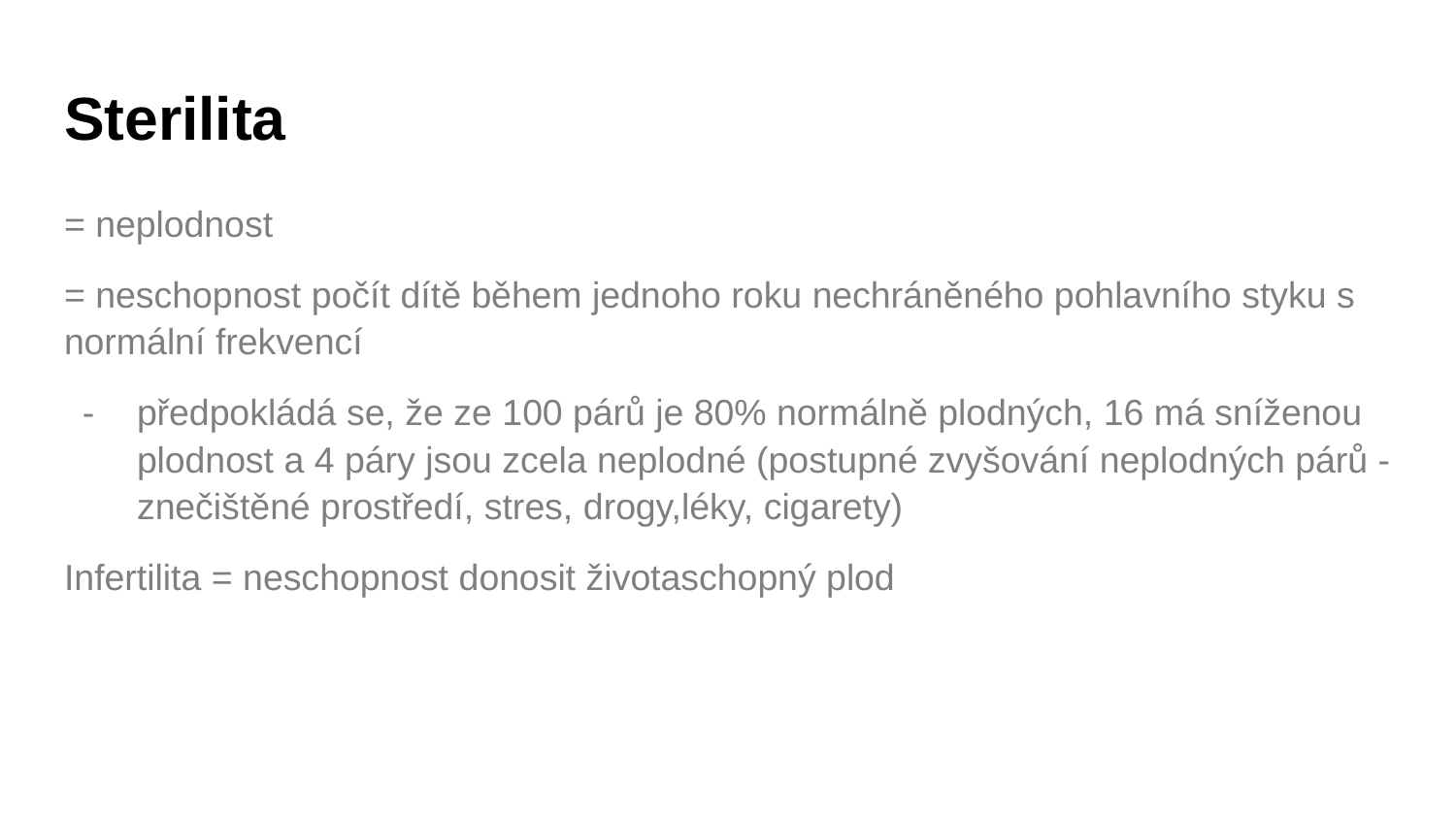

# Sterilita
= neplodnost
= neschopnost počít dítě během jednoho roku nechráněného pohlavního styku s normální frekvencí
předpokládá se, že ze 100 párů je 80% normálně plodných, 16 má sníženou plodnost a 4 páry jsou zcela neplodné (postupné zvyšování neplodných párů - znečištěné prostředí, stres, drogy,léky, cigarety)
Infertilita = neschopnost donosit životaschopný plod